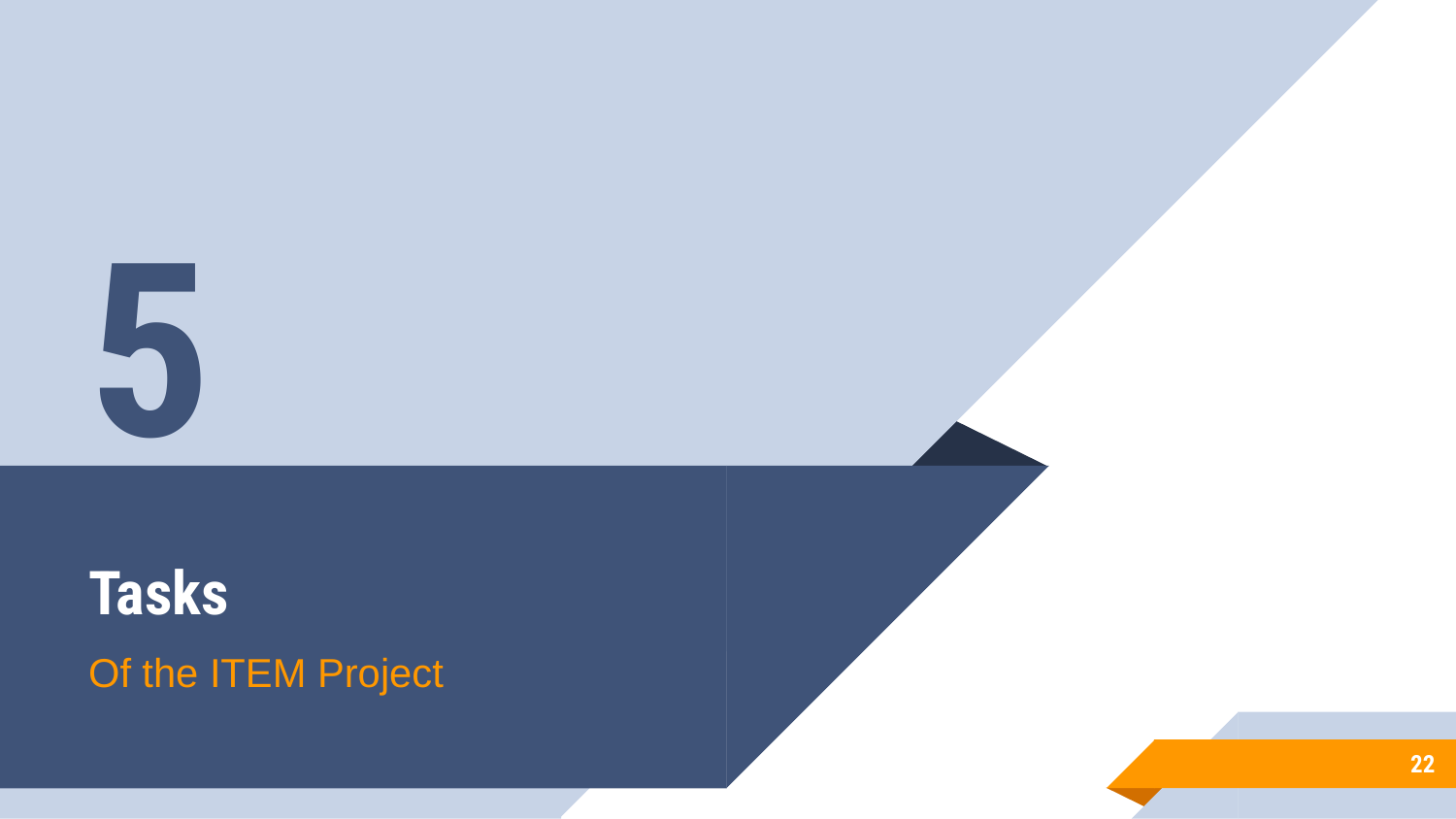

5
# Tasks
Of the ITEM Project
22